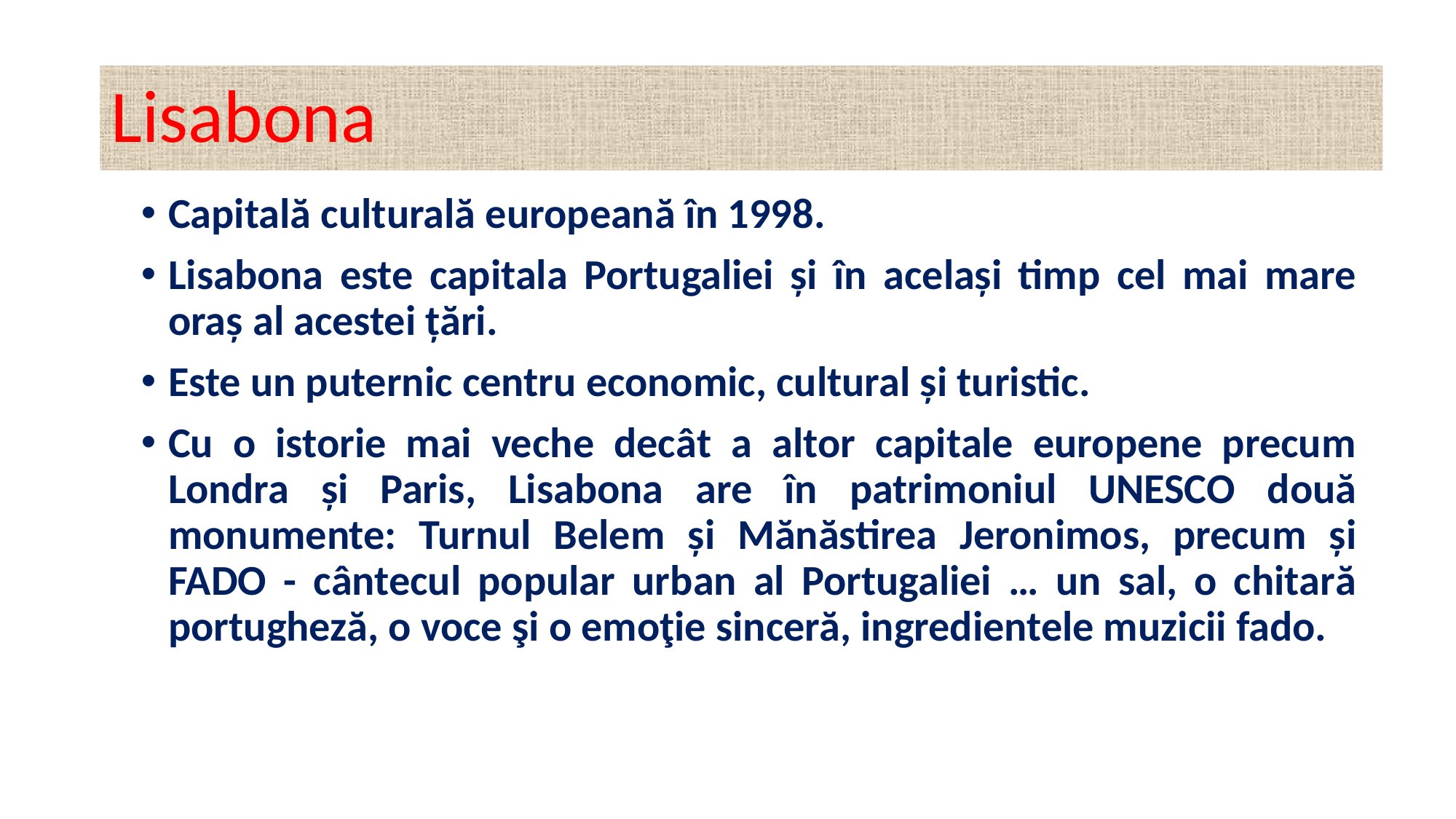

# Lisabona
Capitală culturală europeană în 1998.
Lisabona este capitala Portugaliei și în același timp cel mai mare oraș al acestei țări.
Este un puternic centru economic, cultural și turistic.
Cu o istorie mai veche decât a altor capitale europene precum Londra și Paris, Lisabona are în patrimoniul UNESCO două monumente: Turnul Belem și Mănăstirea Jeronimos, precum și FADO - cântecul popular urban al Portugaliei … un sal, o chitară portugheză, o voce şi o emoţie sinceră, ingredientele muzicii fado.